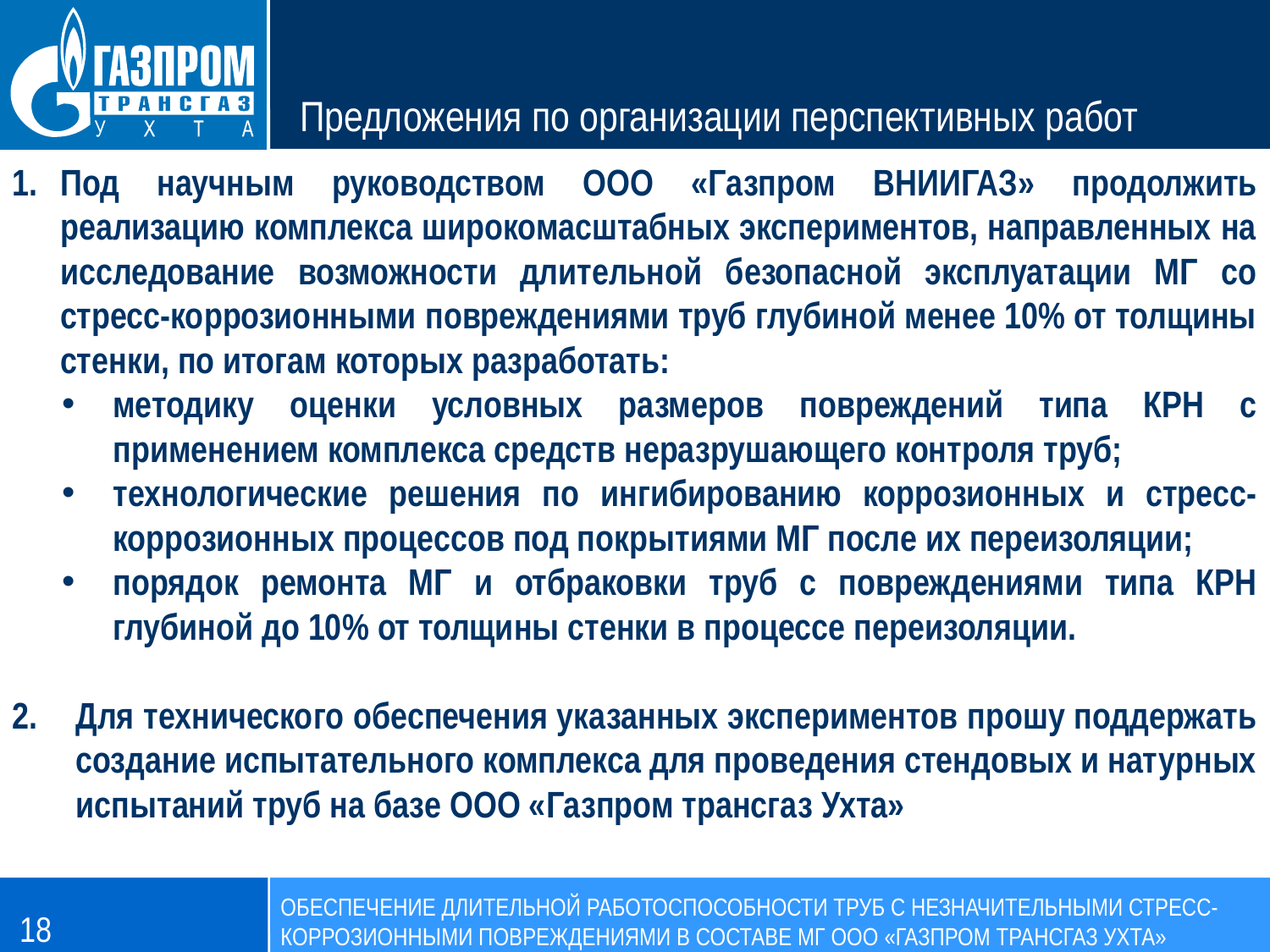

# Предложения по организации перспективных работ
Под научным руководством ООО «Газпром ВНИИГАЗ» продолжить реализацию комплекса широкомасштабных экспериментов, направленных на исследование возможности длительной безопасной эксплуатации МГ со стресс-коррозионными повреждениями труб глубиной менее 10% от толщины стенки, по итогам которых разработать:
методику оценки условных размеров повреждений типа КРН с применением комплекса средств неразрушающего контроля труб;
технологические решения по ингибированию коррозионных и стресс-коррозионных процессов под покрытиями МГ после их переизоляции;
порядок ремонта МГ и отбраковки труб с повреждениями типа КРН глубиной до 10% от толщины стенки в процессе переизоляции.

Для технического обеспечения указанных экспериментов прошу поддержать создание испытательного комплекса для проведения стендовых и натурных испытаний труб на базе ООО «Газпром трансгаз Ухта»
18
ОБЕСПЕЧЕНИЕ ДЛИТЕЛЬНОЙ РАБОТОСПОСОБНОСТИ ТРУБ С НЕЗНАЧИТЕЛЬНЫМИ СТРЕСС-КОРРОЗИОННЫМИ ПОВРЕЖДЕНИЯМИ В СОСТАВЕ МГ ООО «ГАЗПРОМ ТРАНСГАЗ УХТА»